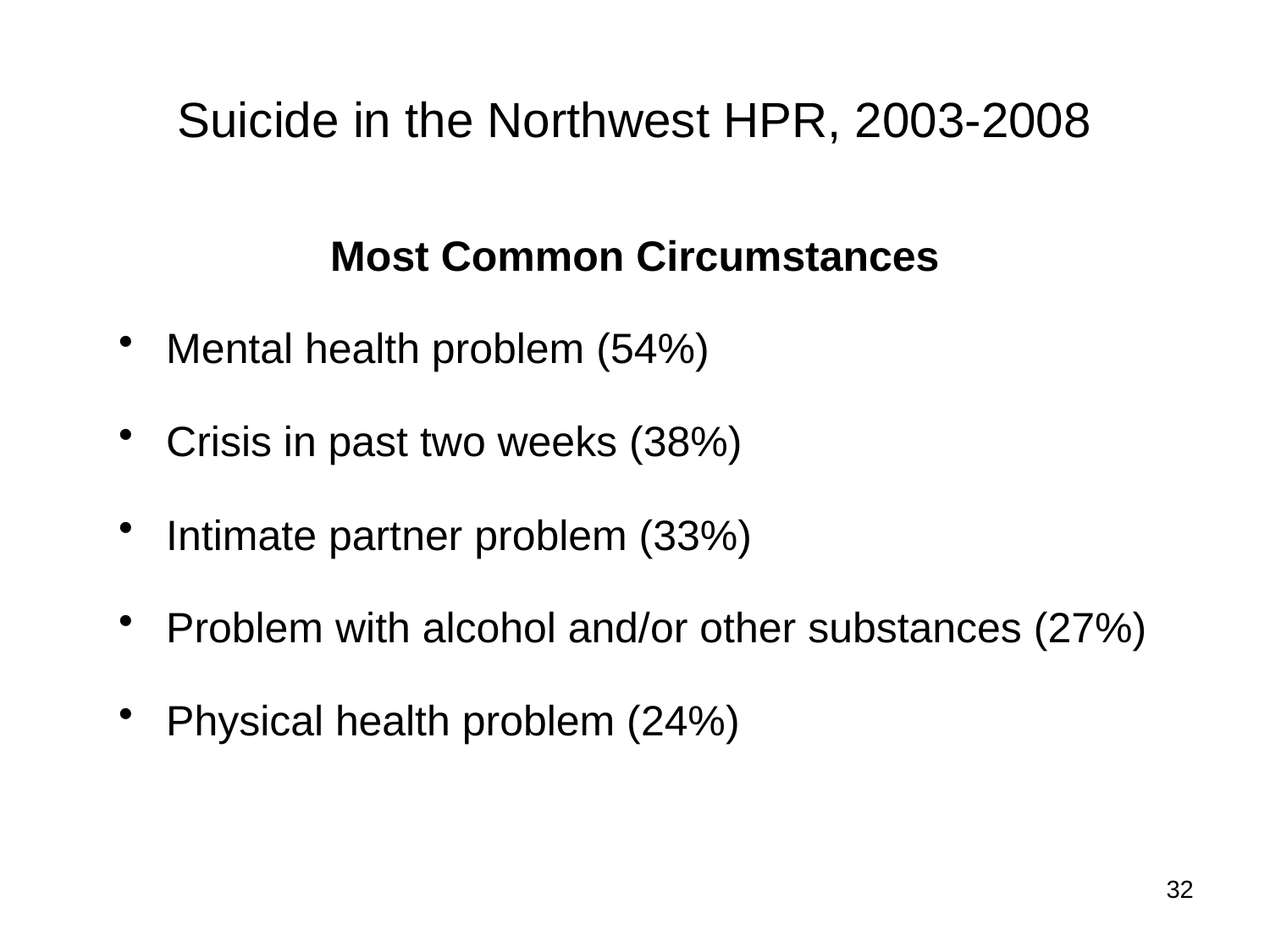

# Suicide in the Northwest HPR, 2003-2008
Most Common Circumstances
Mental health problem (54%)
Crisis in past two weeks (38%)
Intimate partner problem (33%)
Problem with alcohol and/or other substances (27%)
Physical health problem (24%)
32